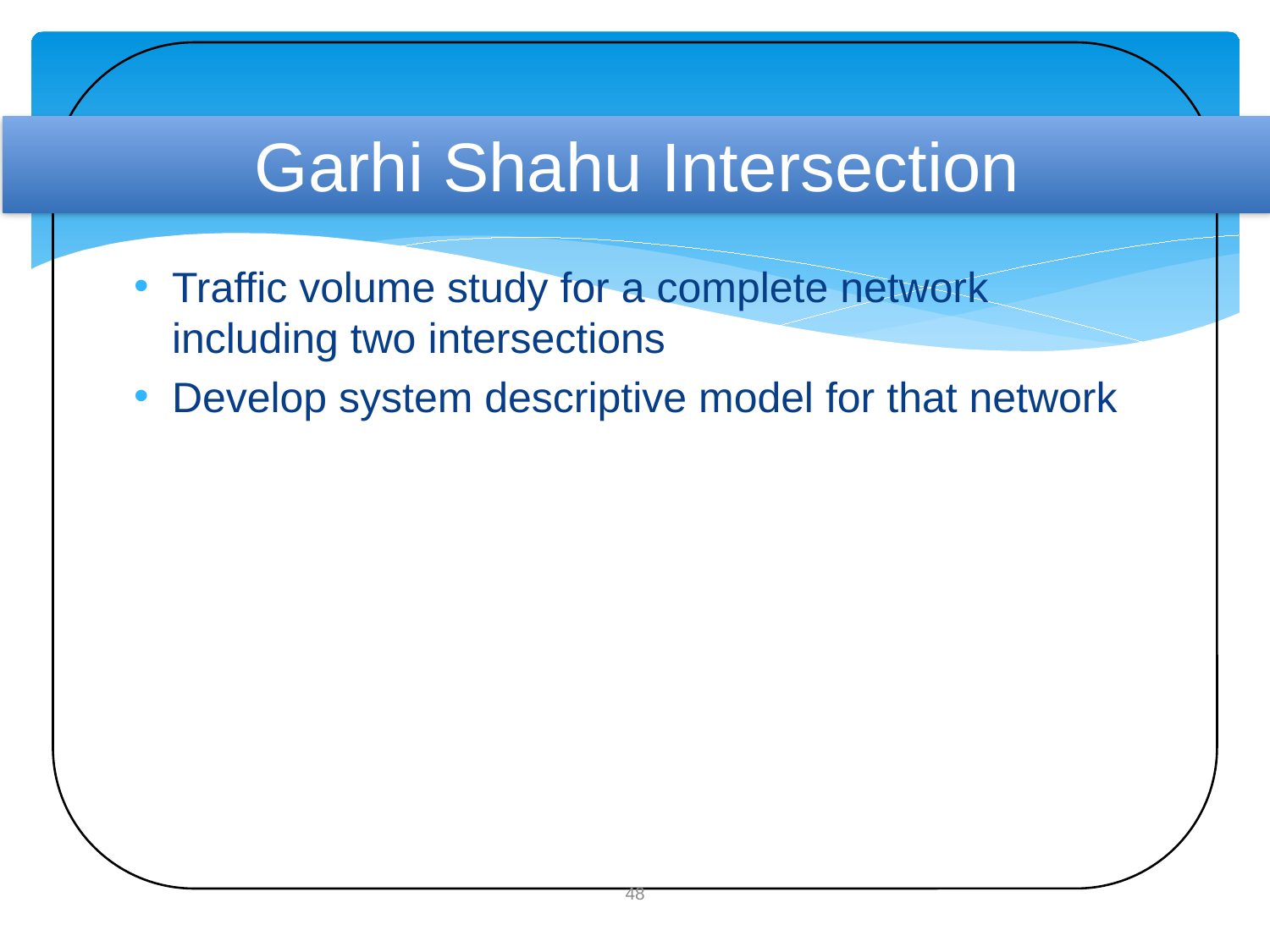

# Garhi Shahu Intersection
Traffic volume study for a complete network including two intersections
Develop system descriptive model for that network
48